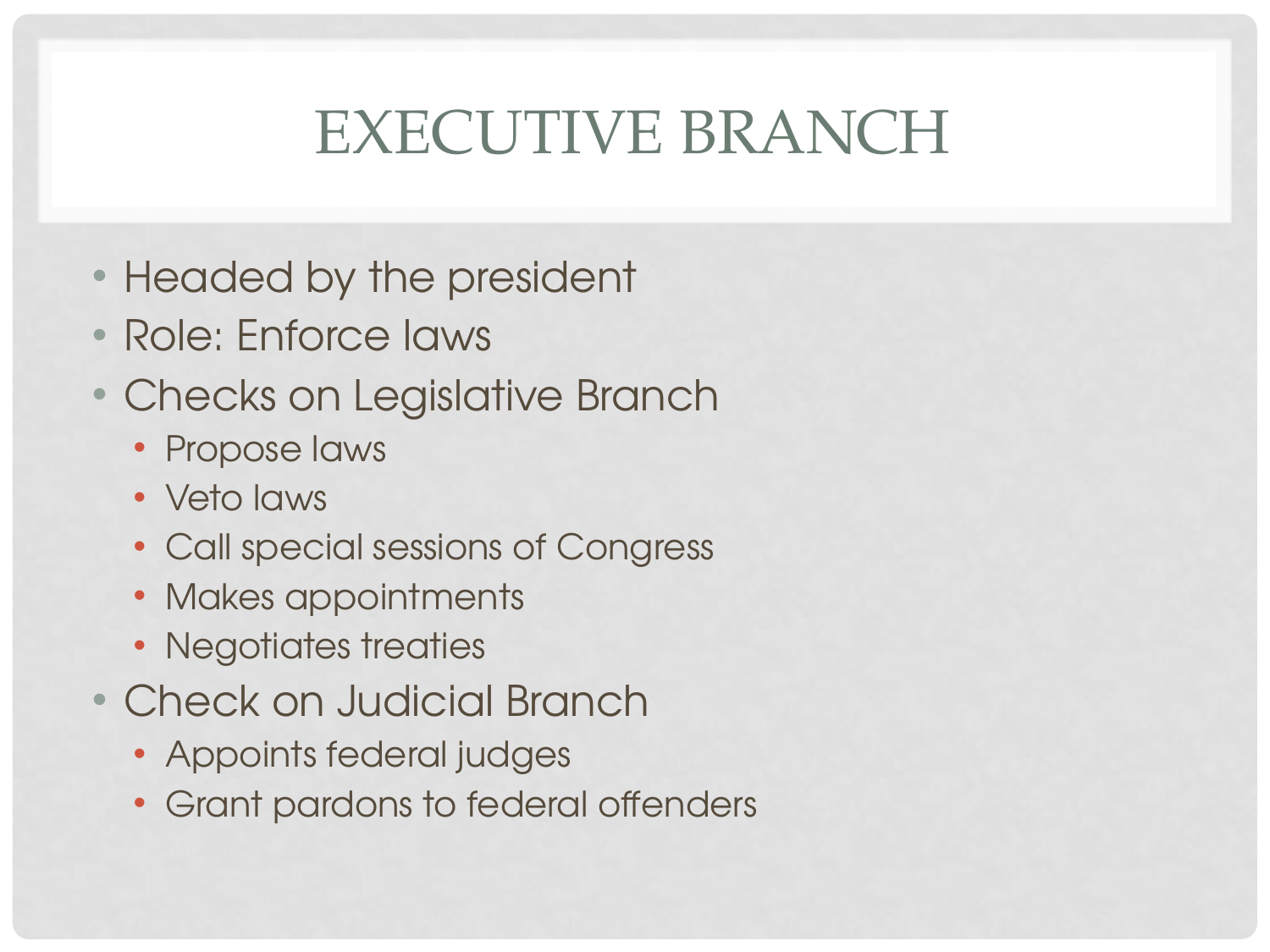

# Executive branch
Headed by the president
Role: Enforce laws
Checks on Legislative Branch
Propose laws
Veto laws
Call special sessions of Congress
Makes appointments
Negotiates treaties
Check on Judicial Branch
Appoints federal judges
Grant pardons to federal offenders